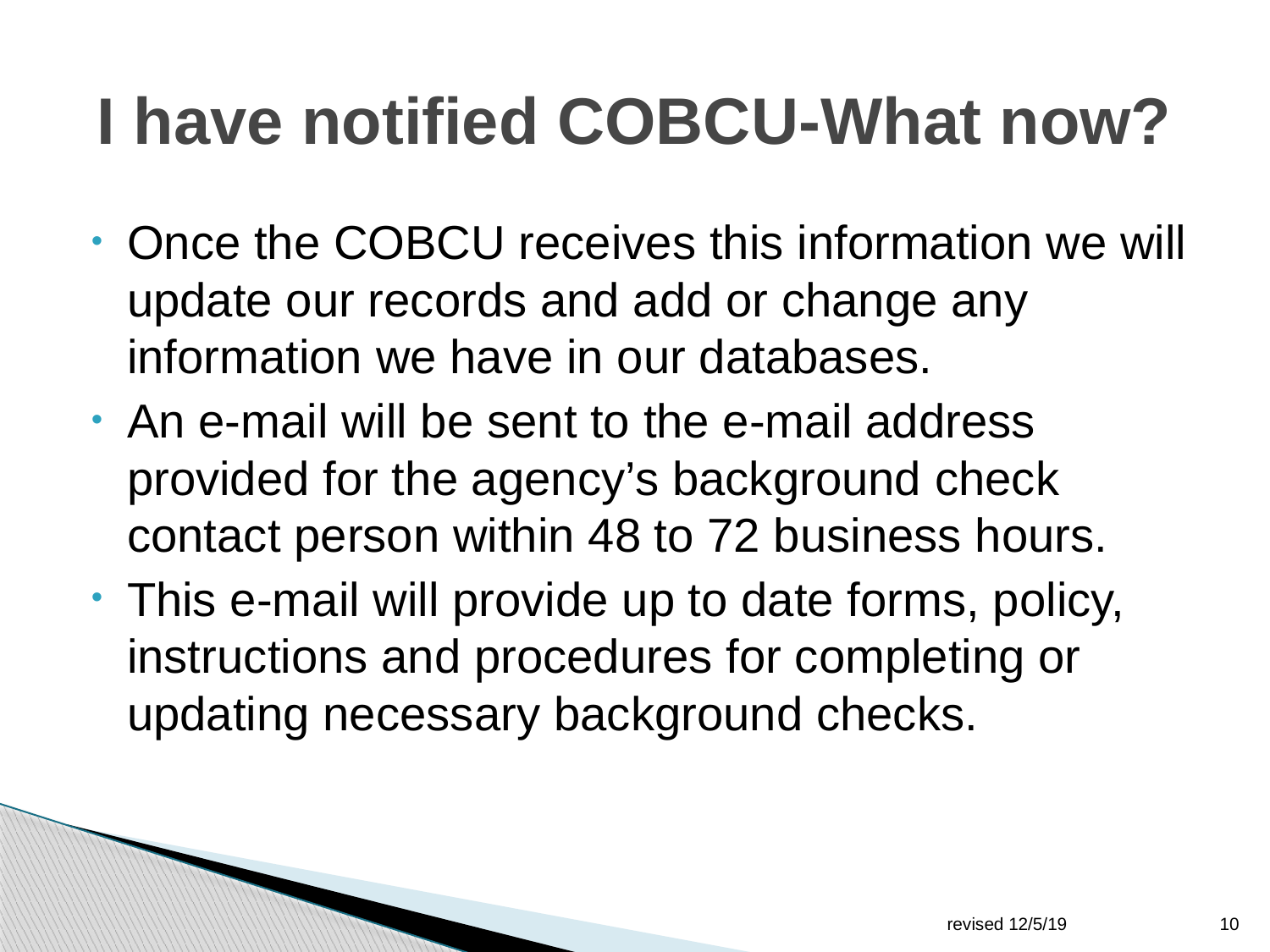

# I have notified COBCU-What now?
Once the COBCU receives this information we will update our records and add or change any information we have in our databases.
An e-mail will be sent to the e-mail address provided for the agency’s background check contact person within 48 to 72 business hours.
This e-mail will provide up to date forms, policy, instructions and procedures for completing or updating necessary background checks.
revised 12/5/19
10